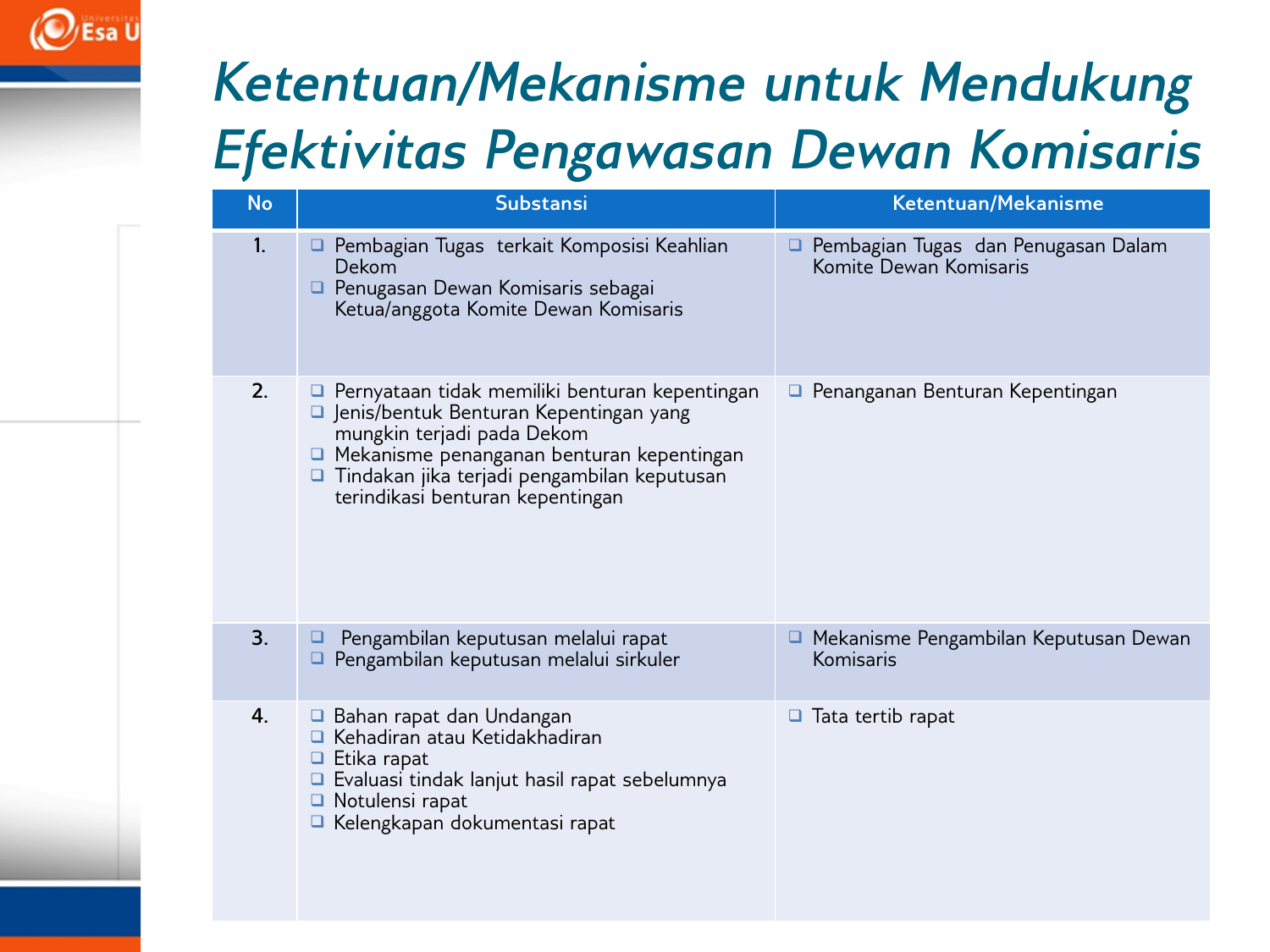

Ketentuan/Mekanisme untuk Mendukung Efektivitas Pengawasan Dewan Komisaris
| No | Substansi | Ketentuan/Mekanisme |
| --- | --- | --- |
| 1. | Pembagian Tugas terkait Komposisi Keahlian Dekom Penugasan Dewan Komisaris sebagai Ketua/anggota Komite Dewan Komisaris | Pembagian Tugas dan Penugasan Dalam Komite Dewan Komisaris |
| 2. | Pernyataan tidak memiliki benturan kepentingan Jenis/bentuk Benturan Kepentingan yang mungkin terjadi pada Dekom Mekanisme penanganan benturan kepentingan Tindakan jika terjadi pengambilan keputusan terindikasi benturan kepentingan | Penanganan Benturan Kepentingan |
| 3. | Pengambilan keputusan melalui rapat Pengambilan keputusan melalui sirkuler | Mekanisme Pengambilan Keputusan Dewan Komisaris |
| 4. | Bahan rapat dan Undangan Kehadiran atau Ketidakhadiran Etika rapat Evaluasi tindak lanjut hasil rapat sebelumnya Notulensi rapat Kelengkapan dokumentasi rapat | Tata tertib rapat |